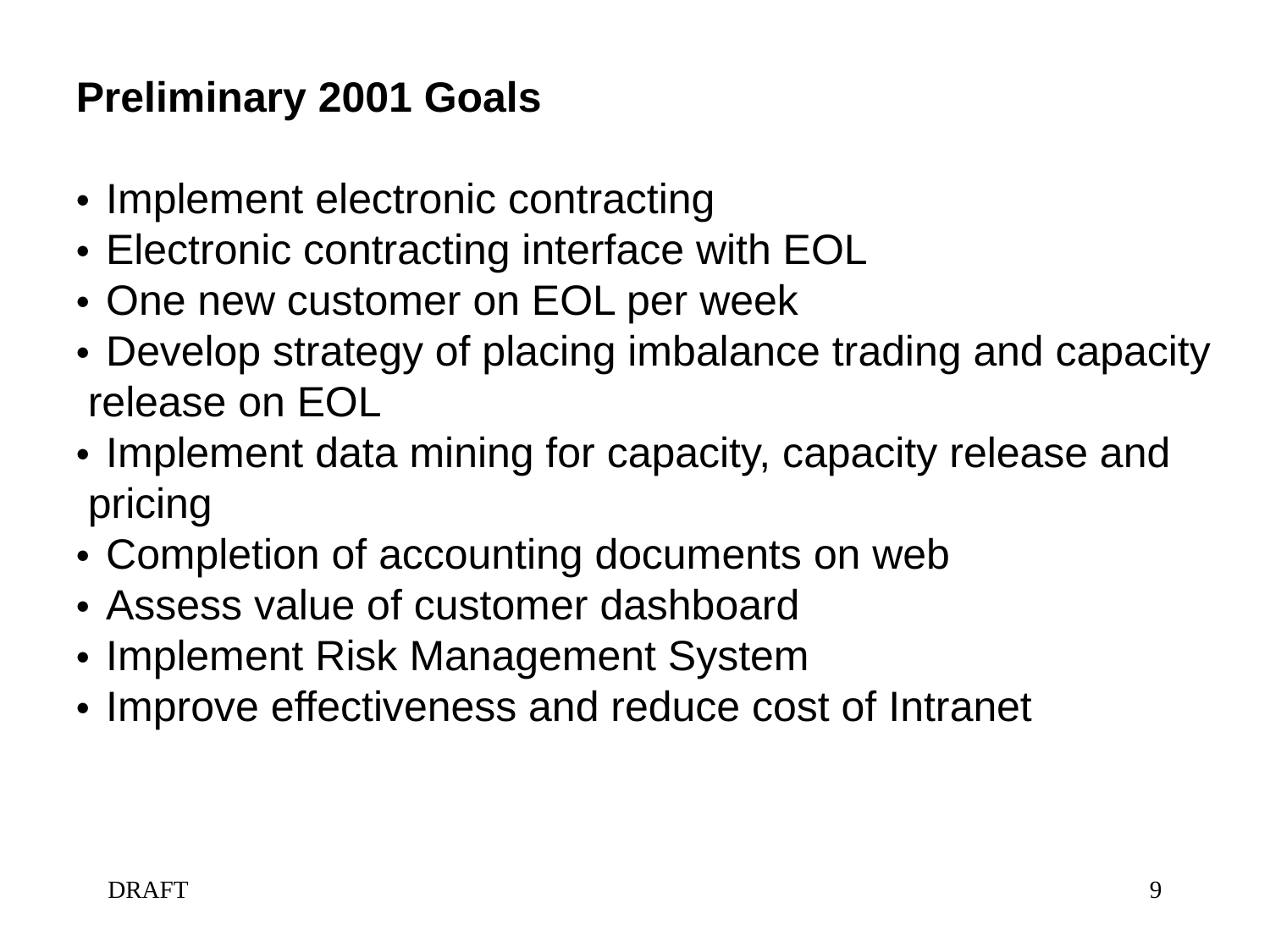

Preliminary 2001 Goals

Implement electronic contracting
Electronic contracting interface with EOL
One new customer on EOL per week
Develop strategy of placing imbalance trading and capacity
 release on EOL
Implement data mining for capacity, capacity release and
 pricing
Completion of accounting documents on web
Assess value of customer dashboard
Implement Risk Management System
Improve effectiveness and reduce cost of Intranet
DRAFT
9